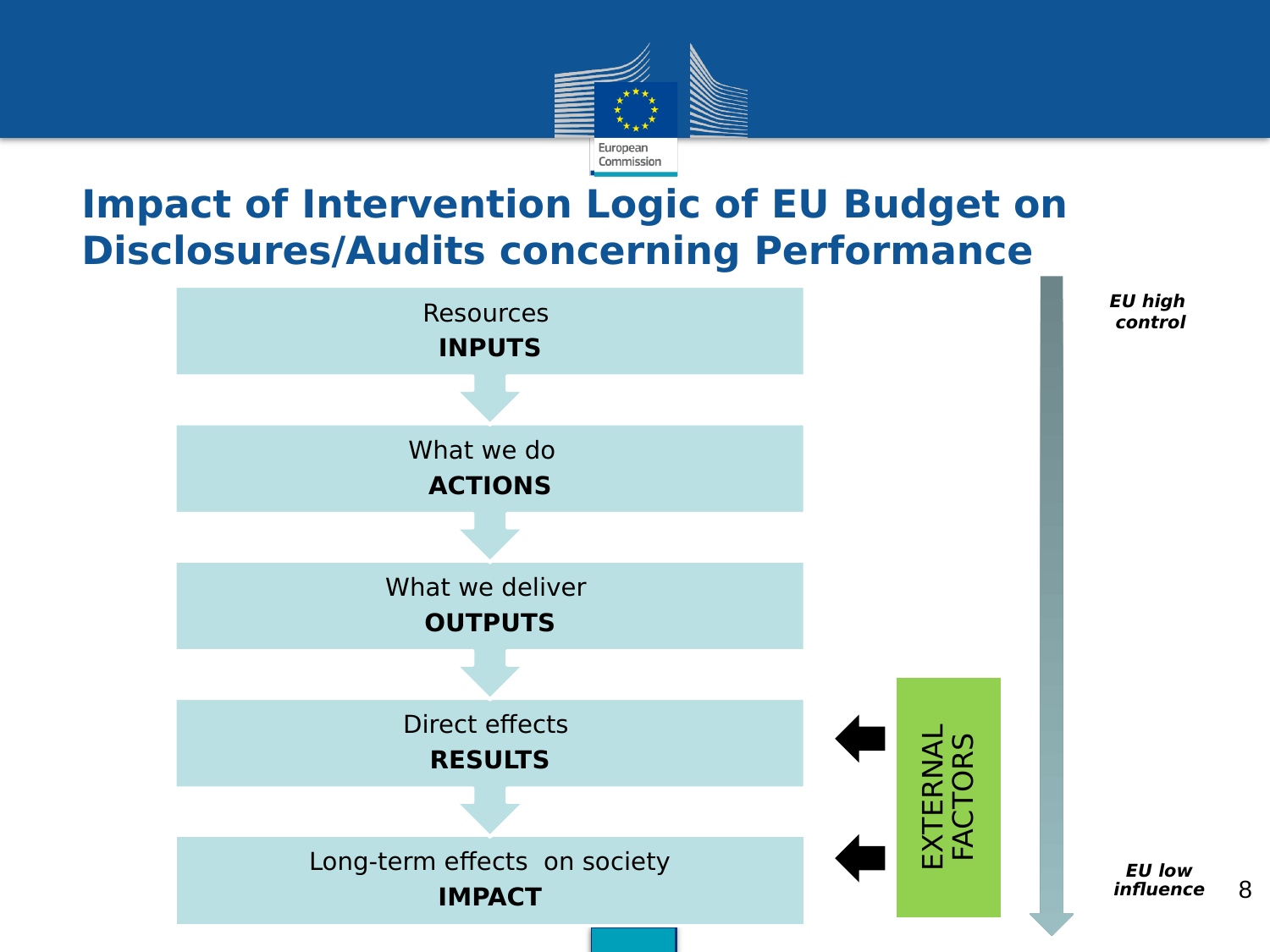

# Impact of Intervention Logic of EU Budget on Disclosures/Audits concerning Performance

EU high
control
Long-term effects  on society
IMPACT
Direct effects
RESULTS
What we deliver
OUTPUTS
What we do
ACTIONS
Resources
INPUTS

EXTERNAL FACTORS

EU low influence
8